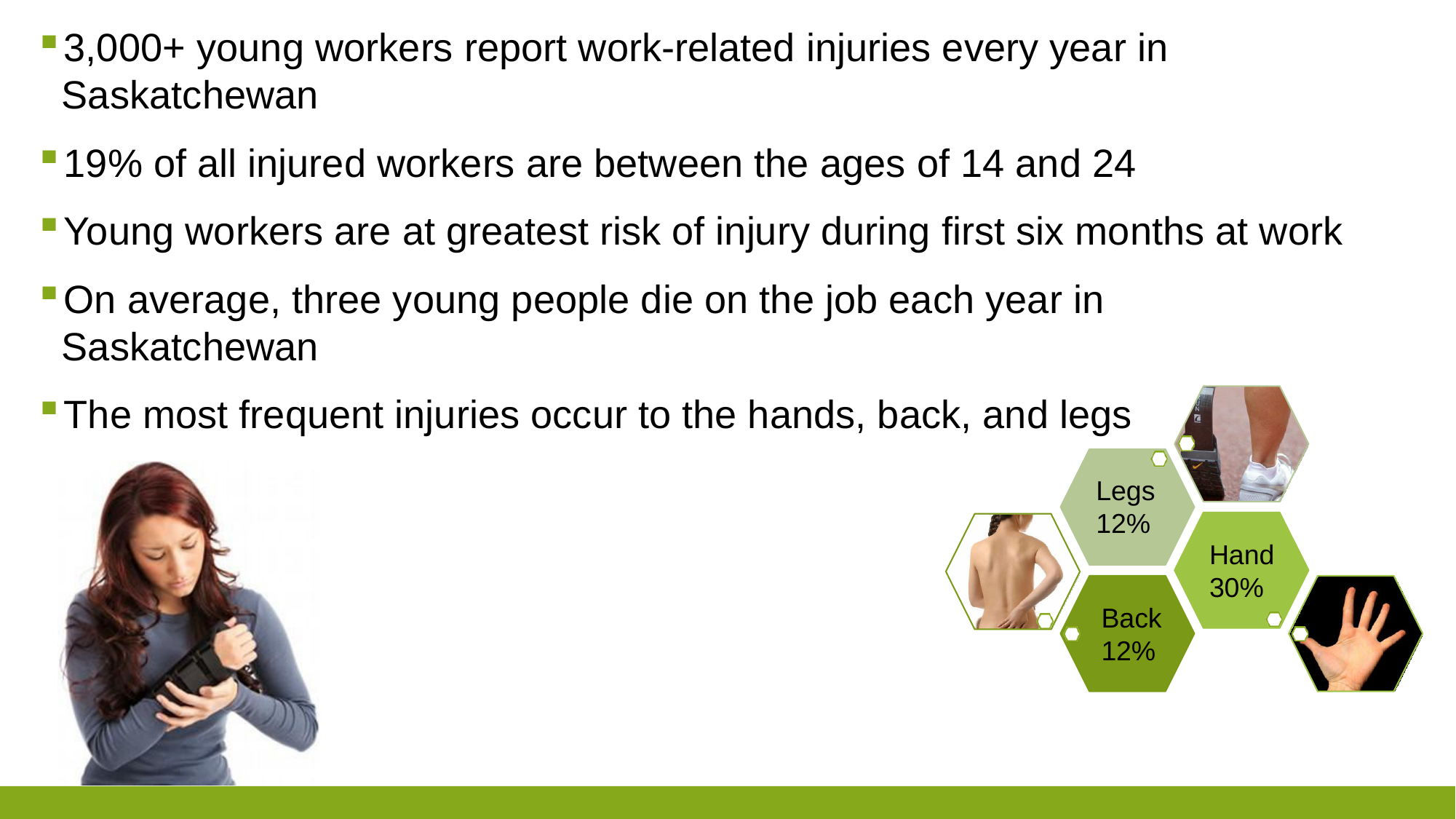

3,000+ young workers report work-related injuries every year in Saskatchewan
19% of all injured workers are between the ages of 14 and 24
Young workers are at greatest risk of injury during first six months at work
On average, three young people die on the job each year in Saskatchewan
The most frequent injuries occur to the hands, back, and legs

Legs
12%

Hand
30%

Back
12%